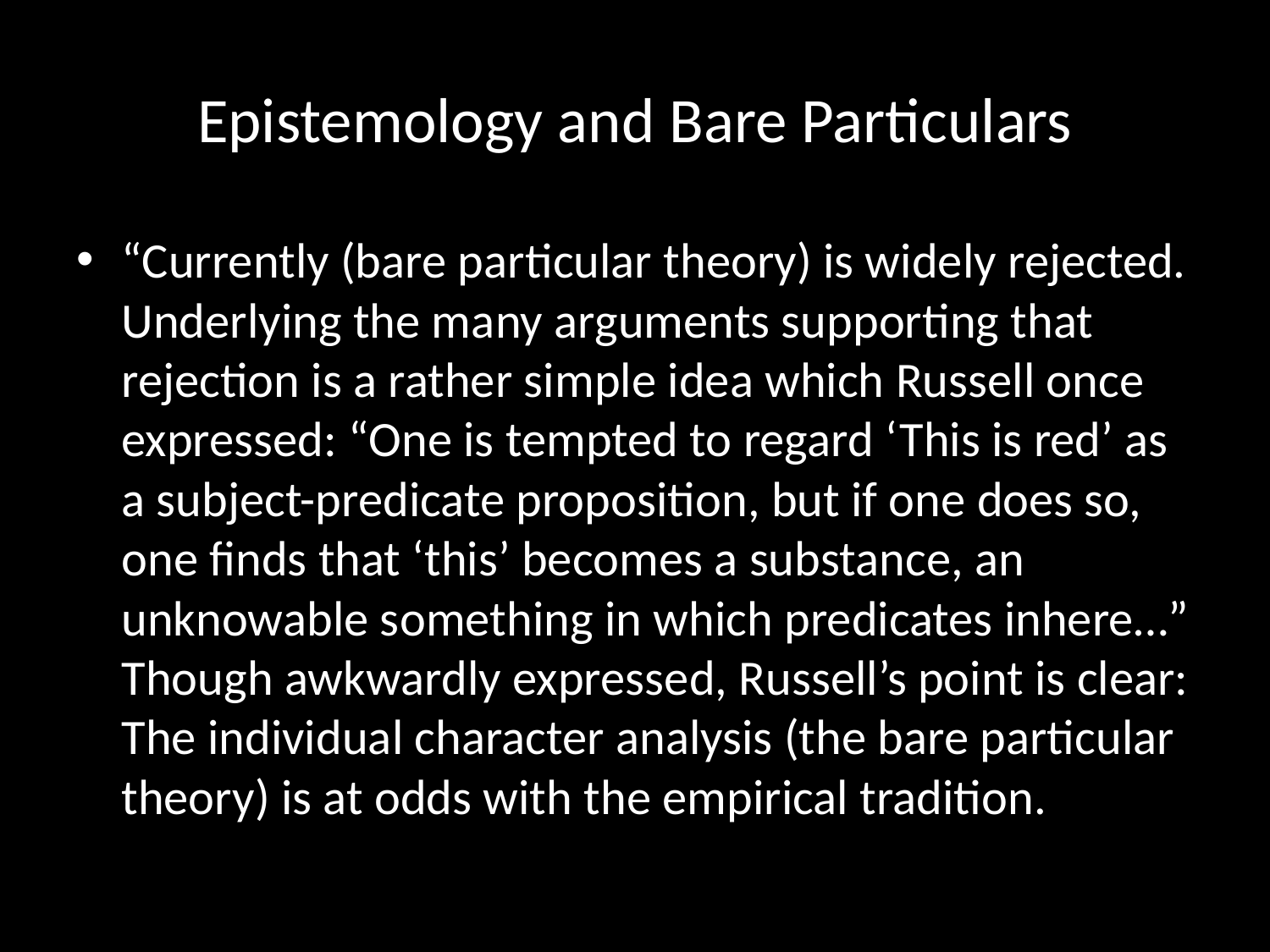

# Epistemology and Bare Particulars
“Currently (bare particular theory) is widely rejected. Underlying the many arguments supporting that rejection is a rather simple idea which Russell once expressed: “One is tempted to regard ‘This is red’ as a subject-predicate proposition, but if one does so, one finds that ‘this’ becomes a substance, an unknowable something in which predicates inhere…” Though awkwardly expressed, Russell’s point is clear: The individual character analysis (the bare particular theory) is at odds with the empirical tradition.